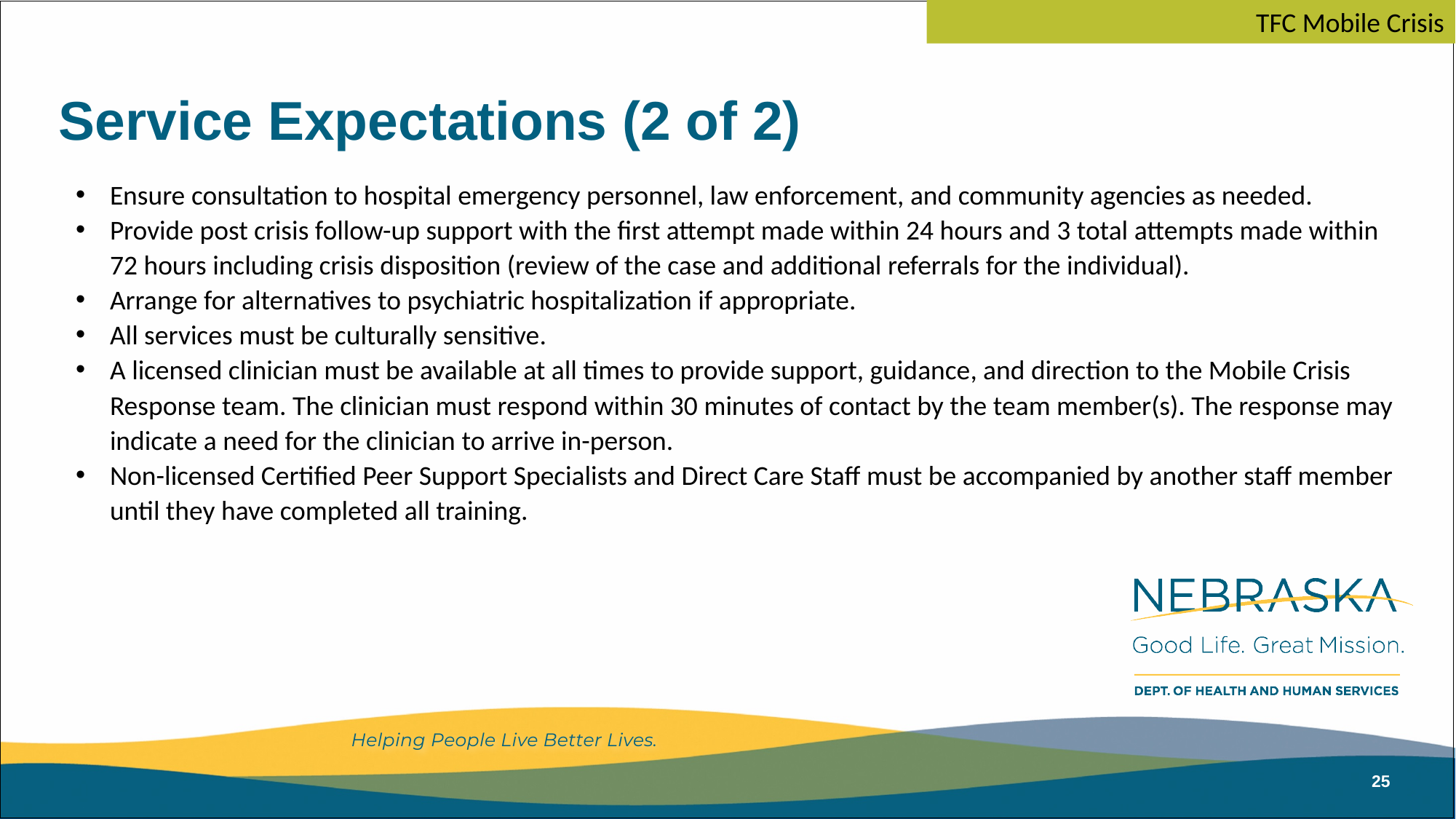

TFC Mobile Crisis
# Service Expectations (2 of 2)
Ensure consultation to hospital emergency personnel, law enforcement, and community agencies as needed.
Provide post crisis follow-up support with the first attempt made within 24 hours and 3 total attempts made within 72 hours including crisis disposition (review of the case and additional referrals for the individual).
Arrange for alternatives to psychiatric hospitalization if appropriate.
All services must be culturally sensitive.
A licensed clinician must be available at all times to provide support, guidance, and direction to the Mobile Crisis Response team. The clinician must respond within 30 minutes of contact by the team member(s). The response may indicate a need for the clinician to arrive in-person.
Non-licensed Certified Peer Support Specialists and Direct Care Staff must be accompanied by another staff member until they have completed all training.